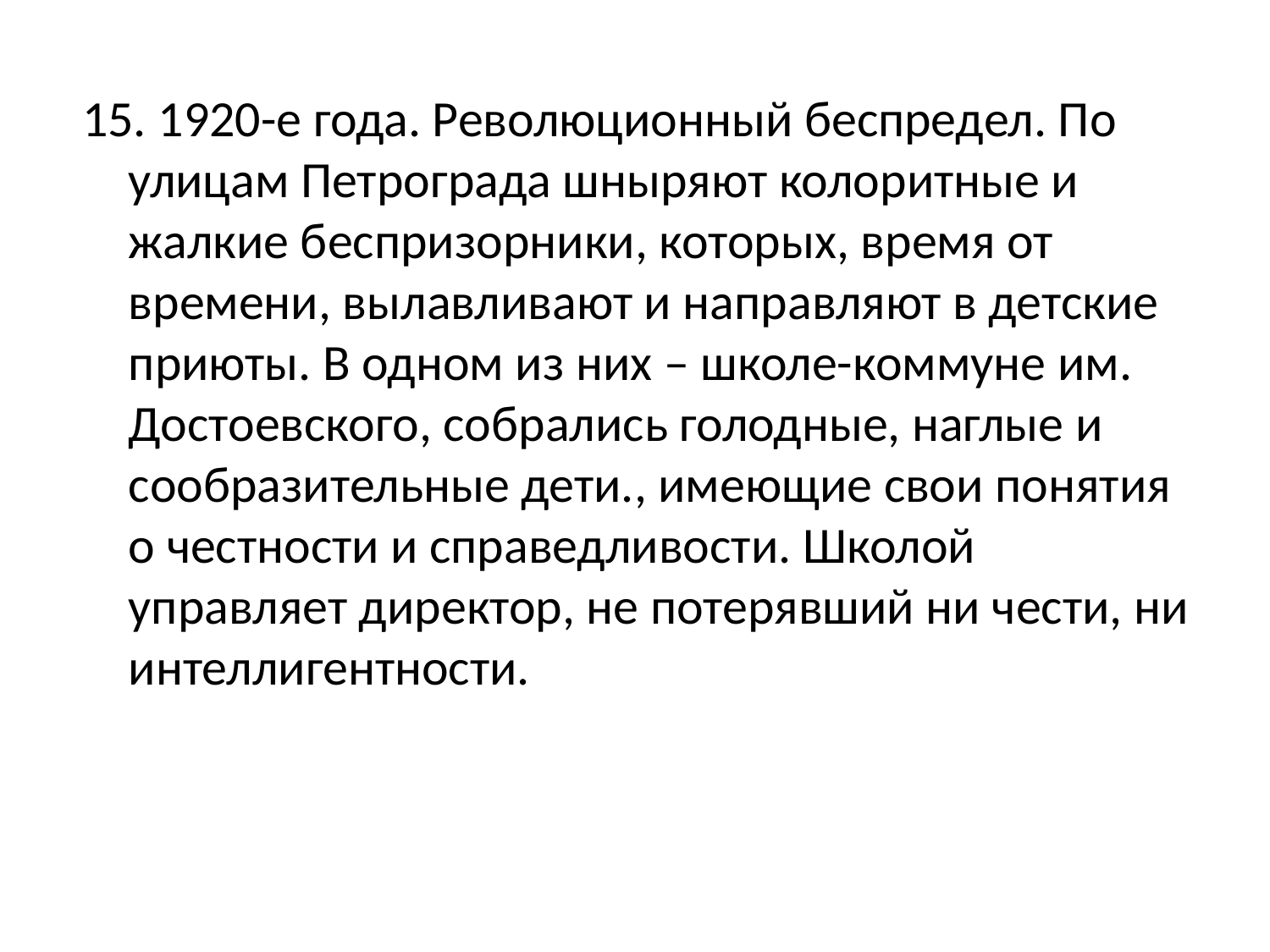

#
15. 1920-е года. Революционный беспредел. По улицам Петрограда шныряют колоритные и жалкие беспризорники, которых, время от времени, вылавливают и направляют в детские приюты. В одном из них – школе-коммуне им. Достоевского, собрались голодные, наглые и сообразительные дети., имеющие свои понятия о честности и справедливости. Школой управляет директор, не потерявший ни чести, ни интеллигентности.